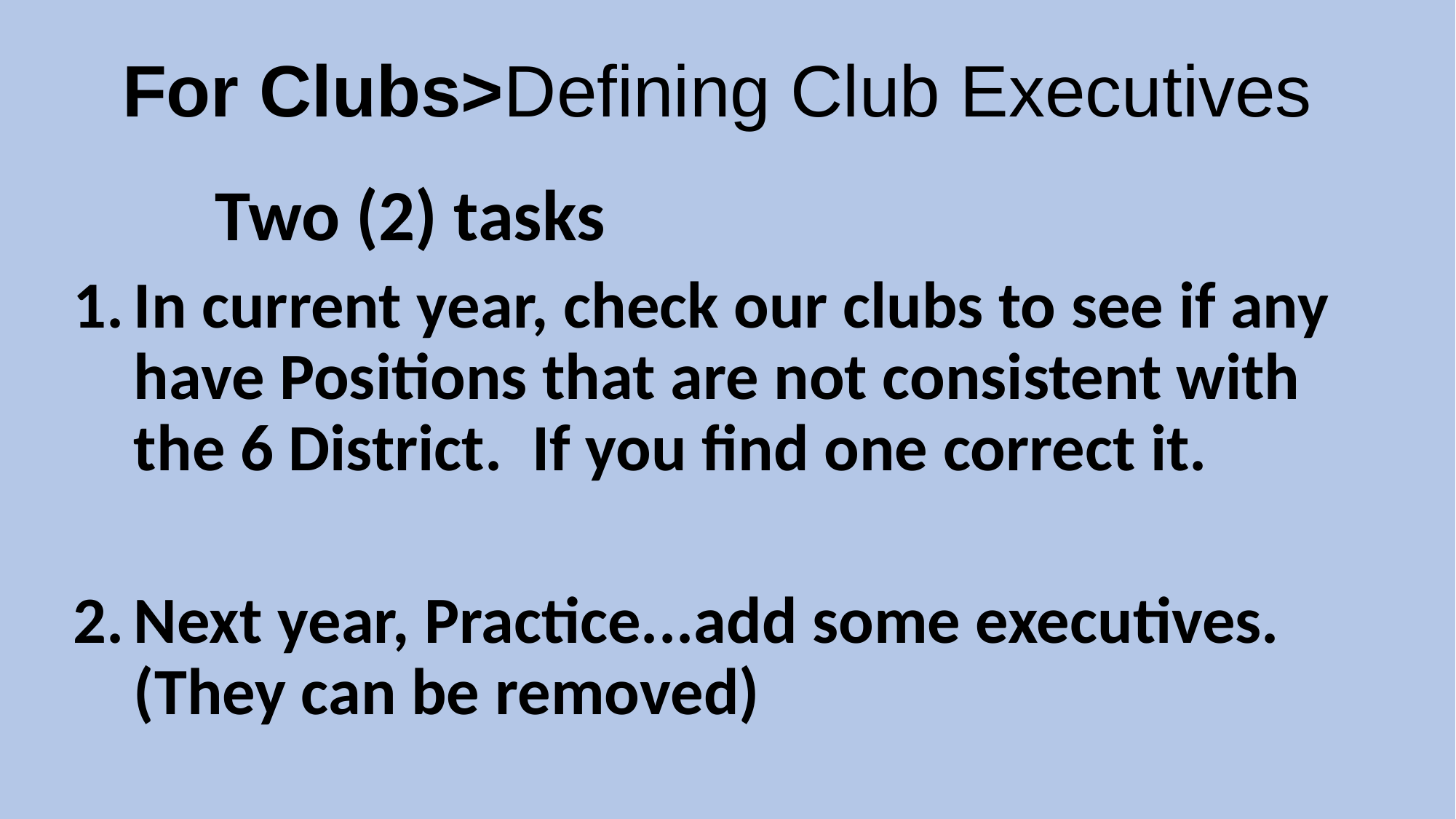

# For Clubs>Defining Club Executives
               Two (2) tasks
In current year, check our clubs to see if any have Positions that are not consistent with the 6 District.  If you find one correct it.

Next year, Practice...add some executives.  (They can be removed)